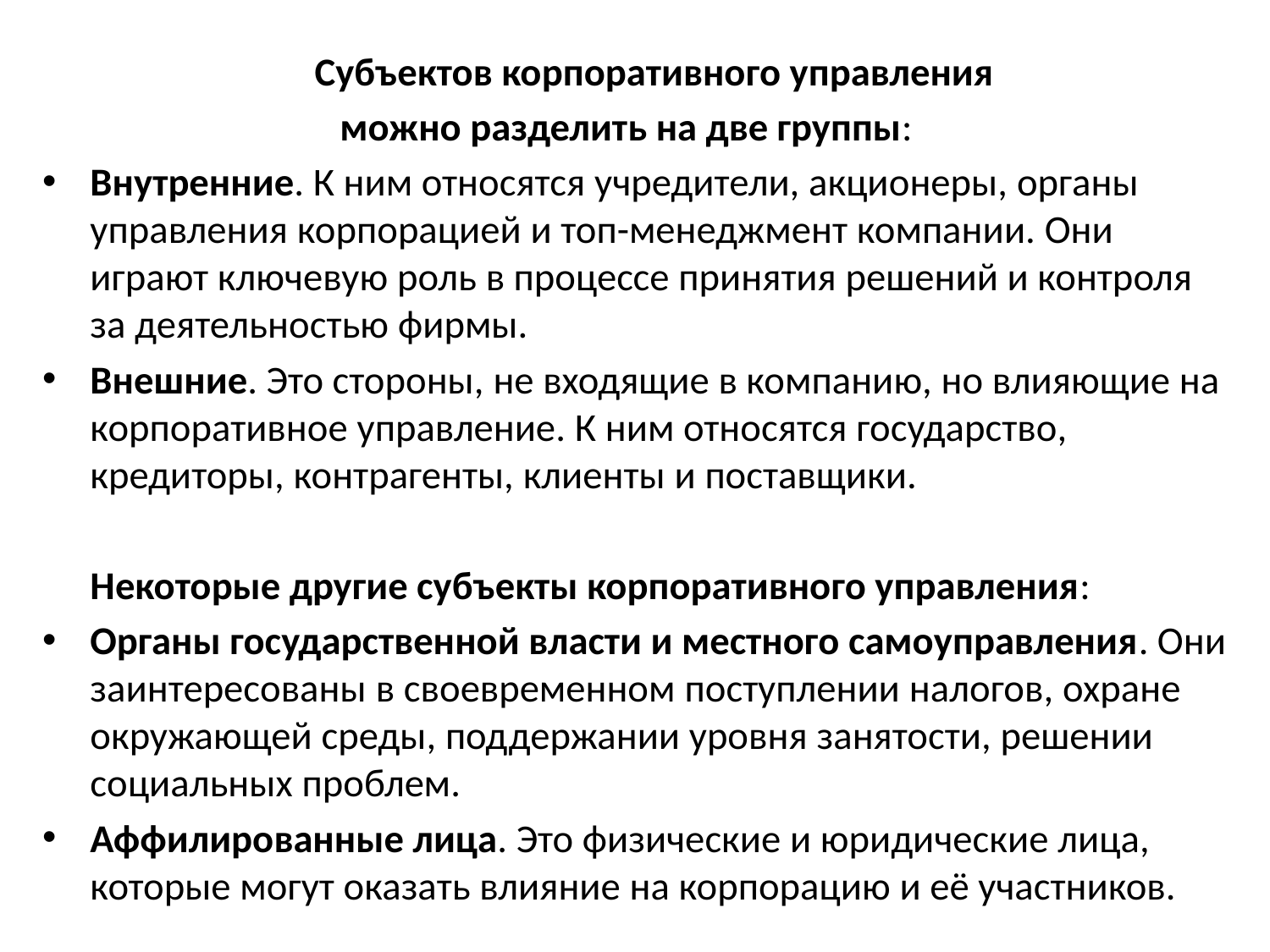

Субъектов корпоративного управления
можно разделить на две группы:
Внутренние. К ним относятся учредители, акционеры, органы управления корпорацией и топ-менеджмент компании. Они играют ключевую роль в процессе принятия решений и контроля за деятельностью фирмы.
Внешние. Это стороны, не входящие в компанию, но влияющие на корпоративное управление. К ним относятся государство, кредиторы, контрагенты, клиенты и поставщики.

		Некоторые другие субъекты корпоративного управления:
Органы государственной власти и местного самоуправления. Они заинтересованы в своевременном поступлении налогов, охране окружающей среды, поддержании уровня занятости, решении социальных проблем.
Аффилированные лица. Это физические и юридические лица, которые могут оказать влияние на корпорацию и её участников.